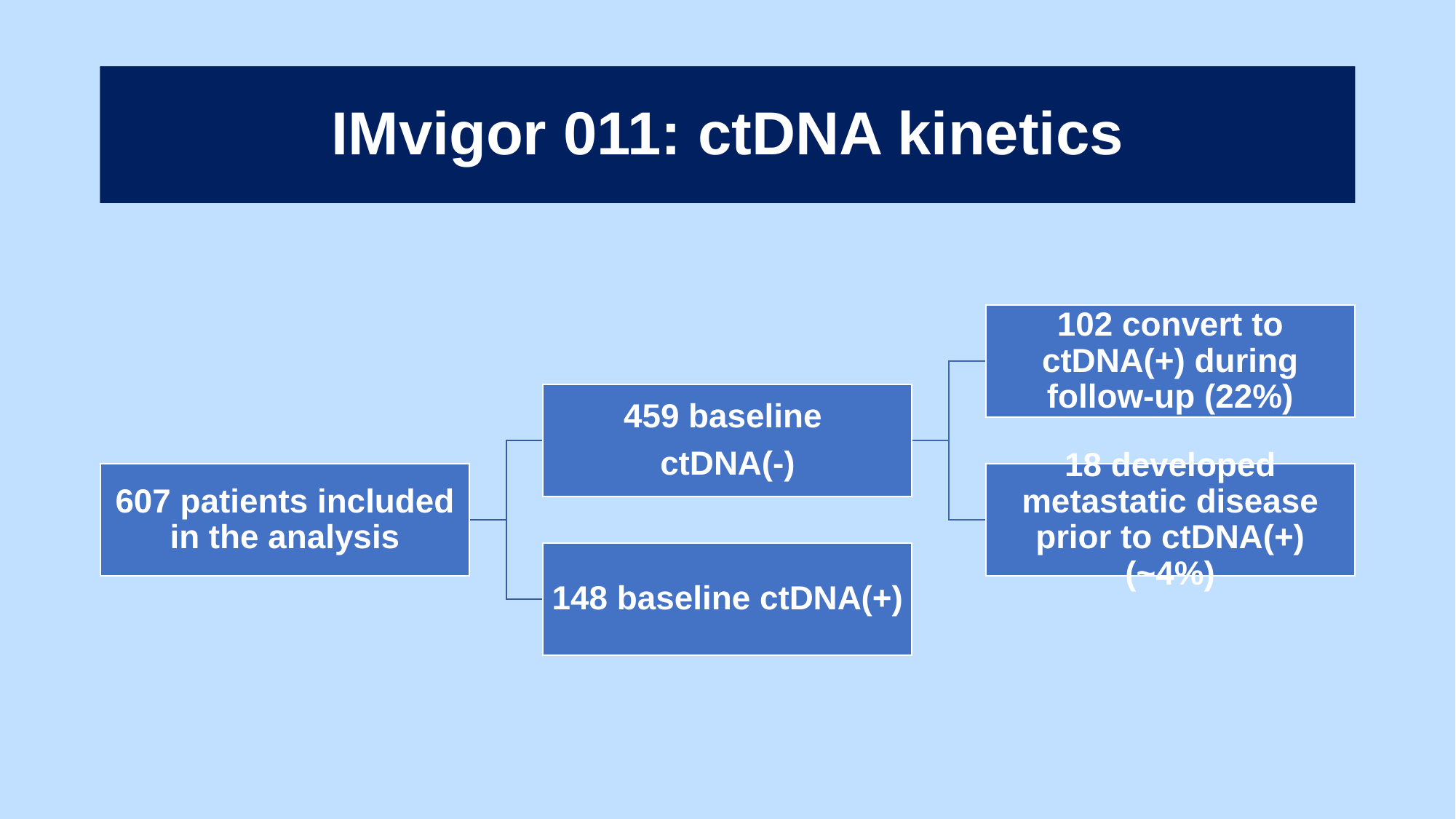

IMvigor 011: ctDNA kinetics
607 patients included in the analysis
459 baseline
ctDNA(-)
102 convert to ctDNA(+) during follow-up (22%)
18 developed metastatic disease prior to ctDNA(+) (~4%)
148 baseline ctDNA(+)